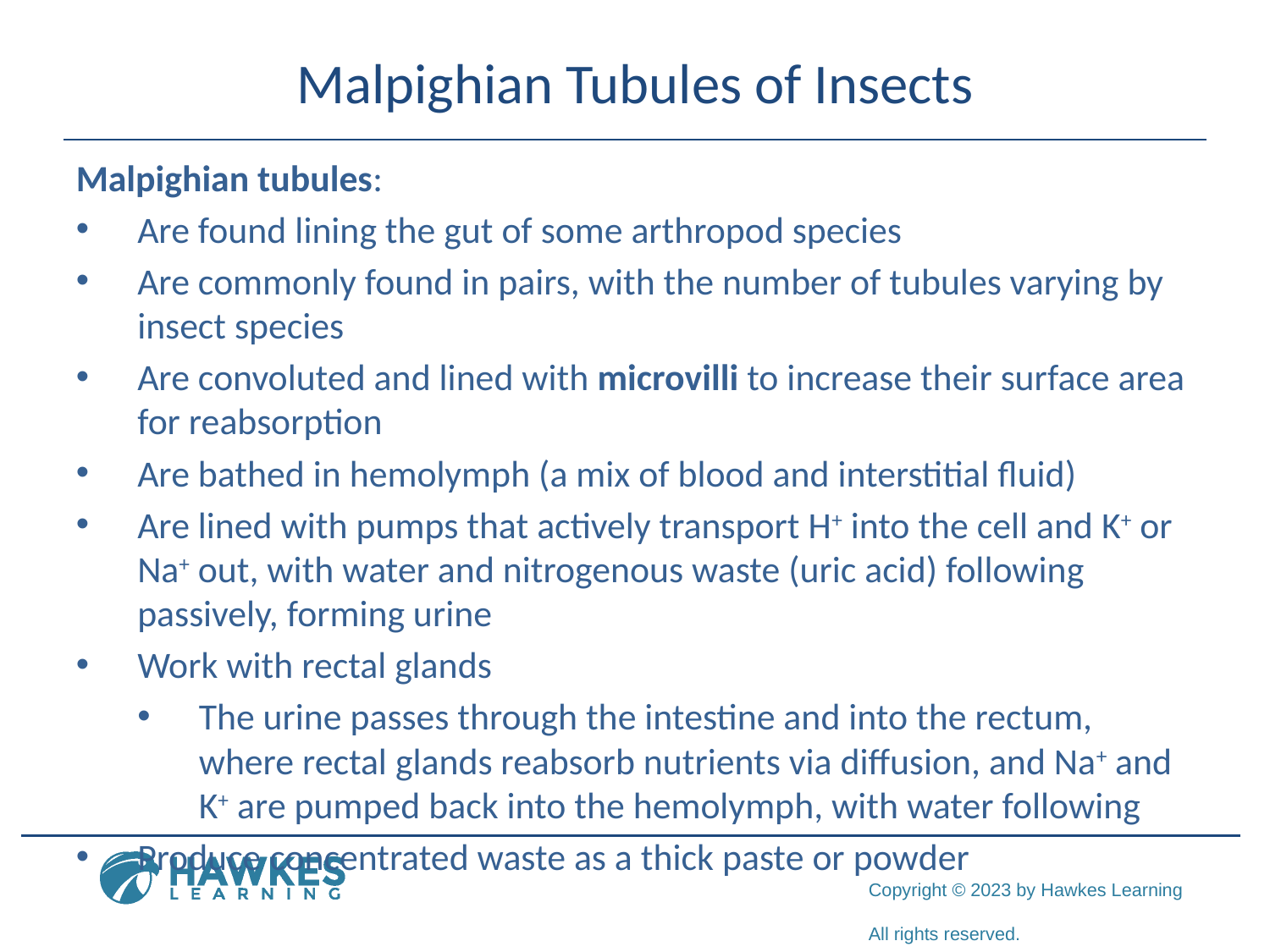

# Malpighian Tubules of Insects
Malpighian tubules:
Are found lining the gut of some arthropod species
Are commonly found in pairs, with the number of tubules varying by insect species
Are convoluted and lined with microvilli to increase their surface area for reabsorption
Are bathed in hemolymph (a mix of blood and interstitial fluid)
Are lined with pumps that actively transport H+ into the cell and K+ or Na+ out, with water and nitrogenous waste (uric acid) following passively, forming urine
Work with rectal glands
The urine passes through the intestine and into the rectum, where rectal glands reabsorb nutrients via diffusion, and Na+ and K+ are pumped back into the hemolymph, with water following
Produce concentrated waste as a thick paste or powder